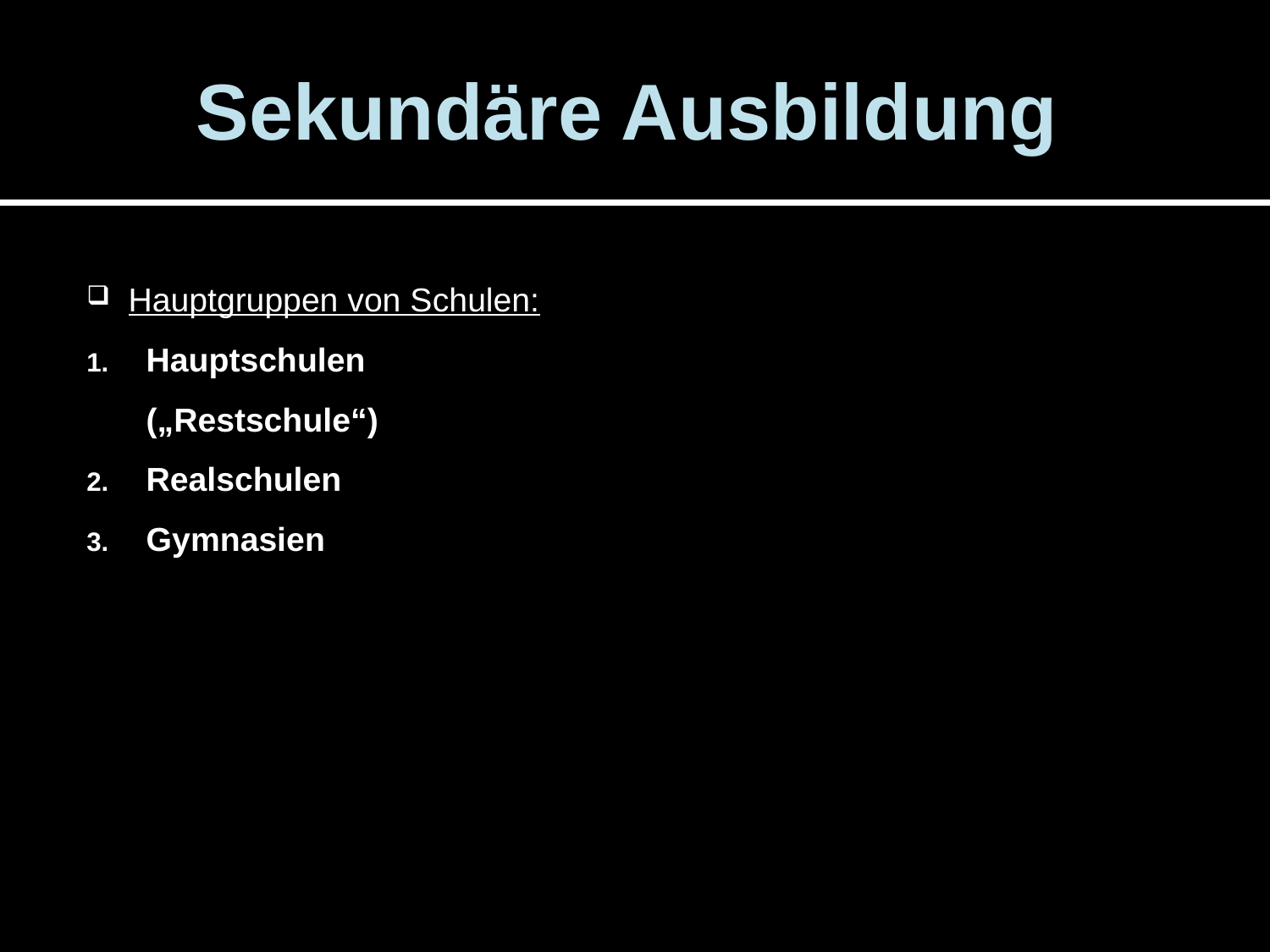

# Sekundäre Ausbildung
Hauptgruppen von Schulen:
Hauptschulen („Restschule“)
Realschulen
Gymnasien